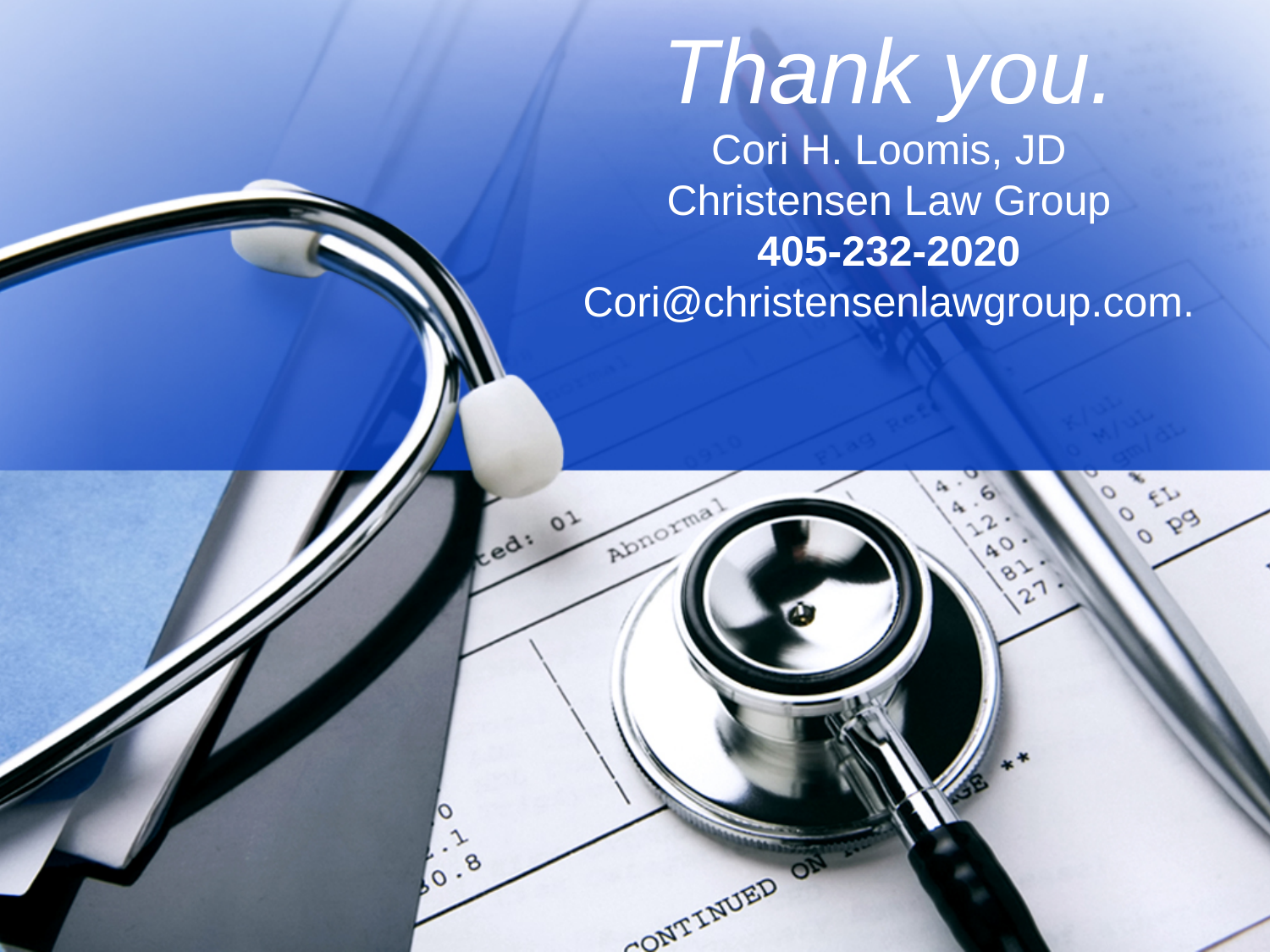

# Thank you. Cori H. Loomis, JD Christensen Law Group 405-232-2020 Cori@christensenlawgroup.com.